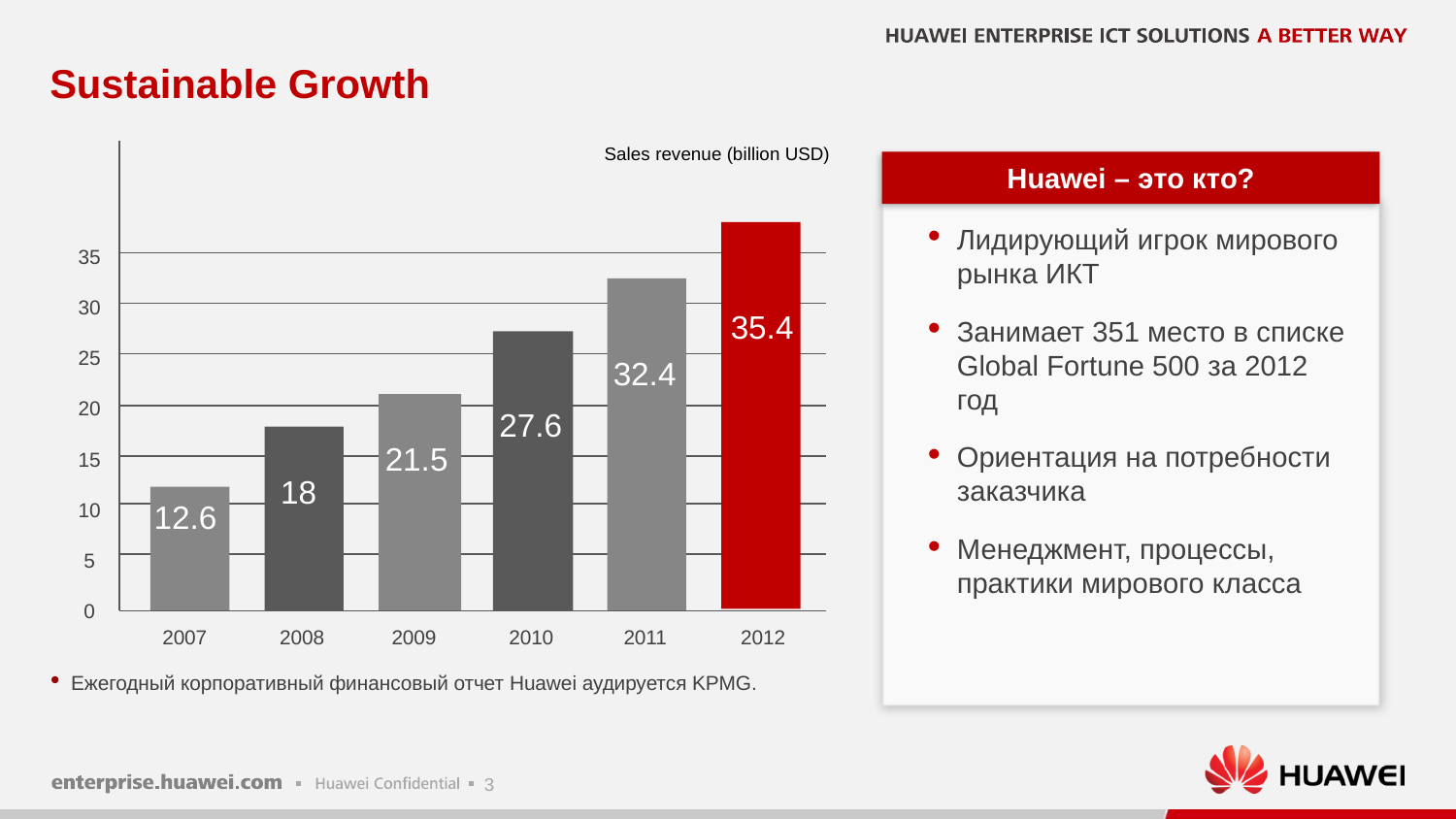

Sustainable Growth
Sales revenue (billion USD)
Huawei – это кто?

Лидирующий игрок мирового рынка ИКТ
Занимает 351 место в списке Global Fortune 500 за 2012 год
Ориентация на потребности заказчика
Менеджмент, процессы, практики мирового класса

35

30
35.4

25
32.4
20

27.6

21.5
15
18

10
12.6
5
0
2007
2008
2009
2010
2011
2012
Ежегодный корпоративный финансовый отчет Huawei аудируется KPMG.